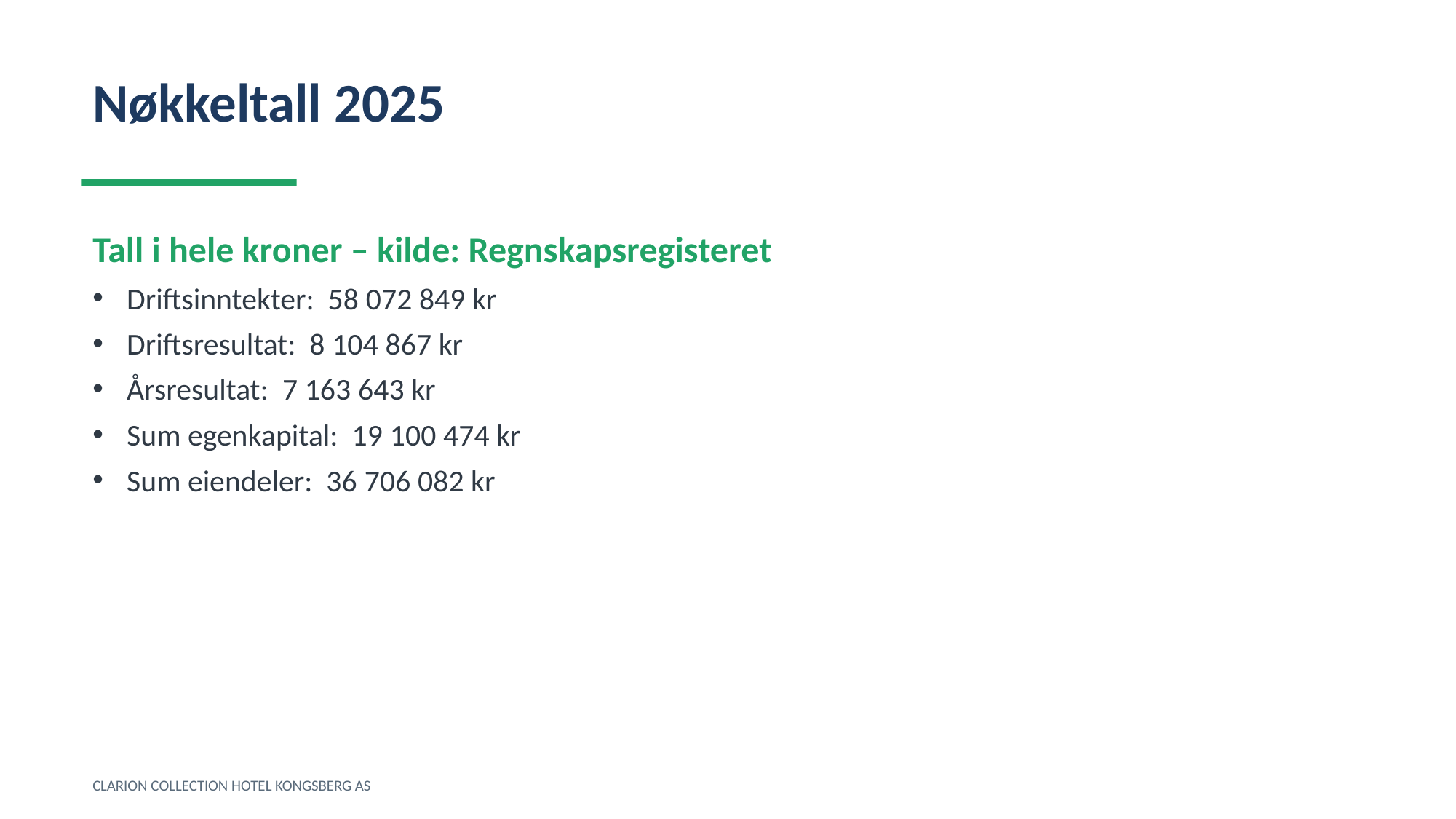

Nøkkeltall 2025

Tall i hele kroner – kilde: Regnskapsregisteret
Driftsinntekter:  58 072 849 kr
Driftsresultat:  8 104 867 kr
Årsresultat:  7 163 643 kr
Sum egenkapital:  19 100 474 kr
Sum eiendeler:  36 706 082 kr
CLARION COLLECTION HOTEL KONGSBERG AS